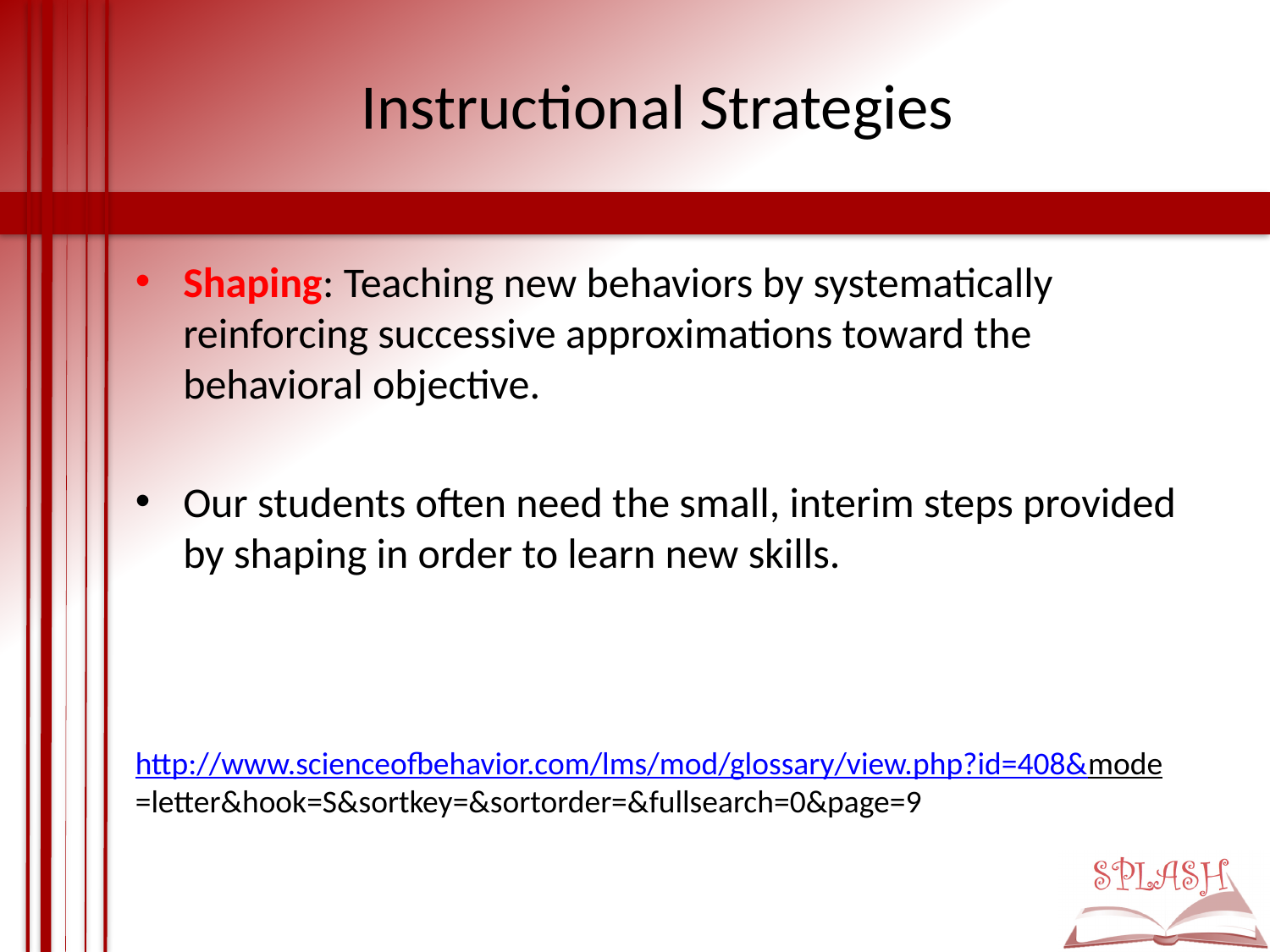

# Instructional Strategies
Shaping: Teaching new behaviors by systematically reinforcing successive approximations toward the behavioral objective.

Our students often need the small, interim steps provided by shaping in order to learn new skills.
http://www.scienceofbehavior.com/lms/mod/glossary/view.php?id=408&mode=letter&hook=S&sortkey=&sortorder=&fullsearch=0&page=9